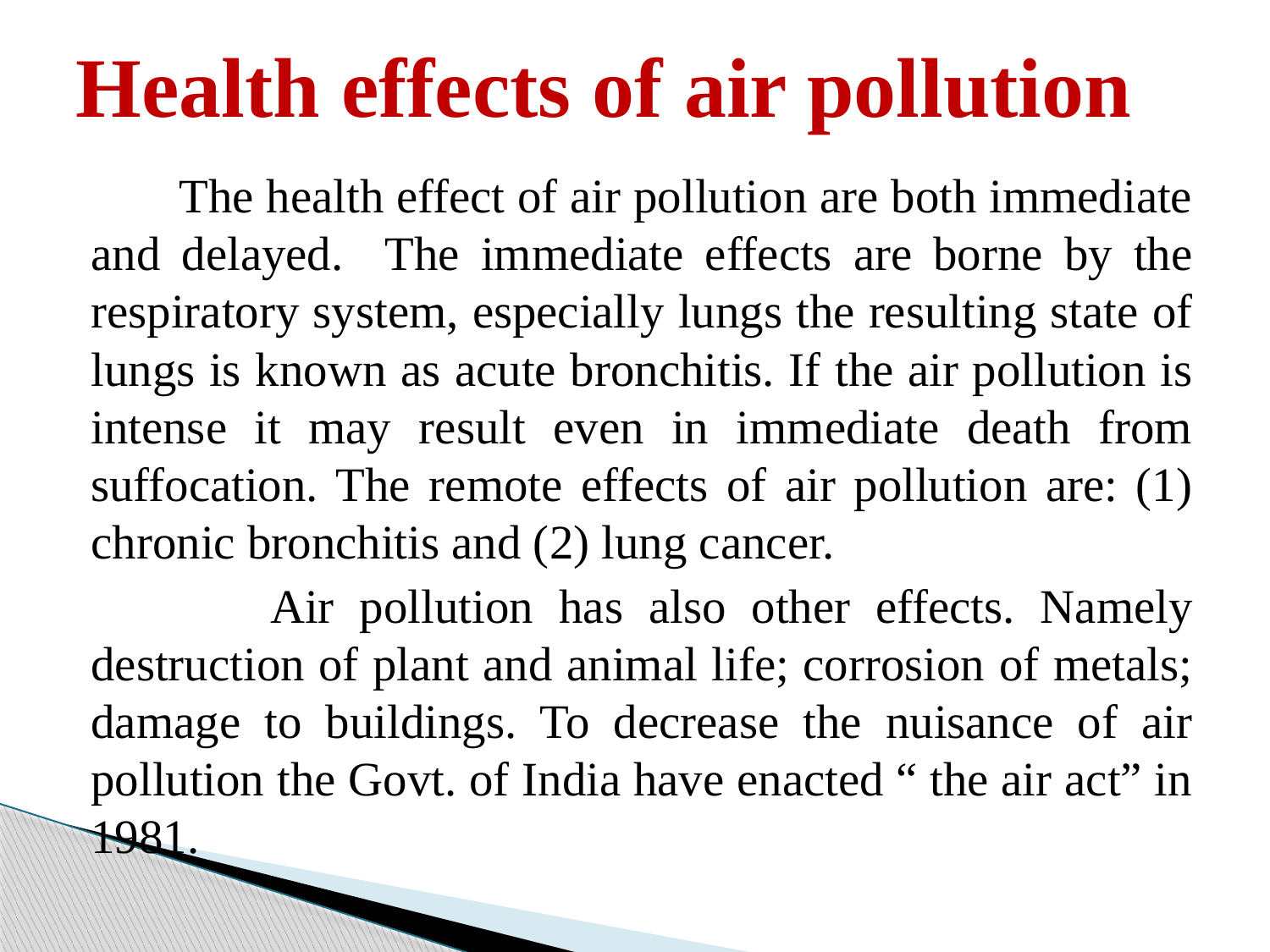

# Health effects of air pollution
       The health effect of air pollution are both immediate and delayed.  The immediate effects are borne by the respiratory system, especially lungs the resulting state of lungs is known as acute bronchitis. If the air pollution is intense it may result even in immediate death from suffocation. The remote effects of air pollution are: (1) chronic bronchitis and (2) lung cancer.
       Air pollution has also other effects. Namely destruction of plant and animal life; corrosion of metals; damage to buildings. To decrease the nuisance of air pollution the Govt. of India have enacted “ the air act” in 1981.